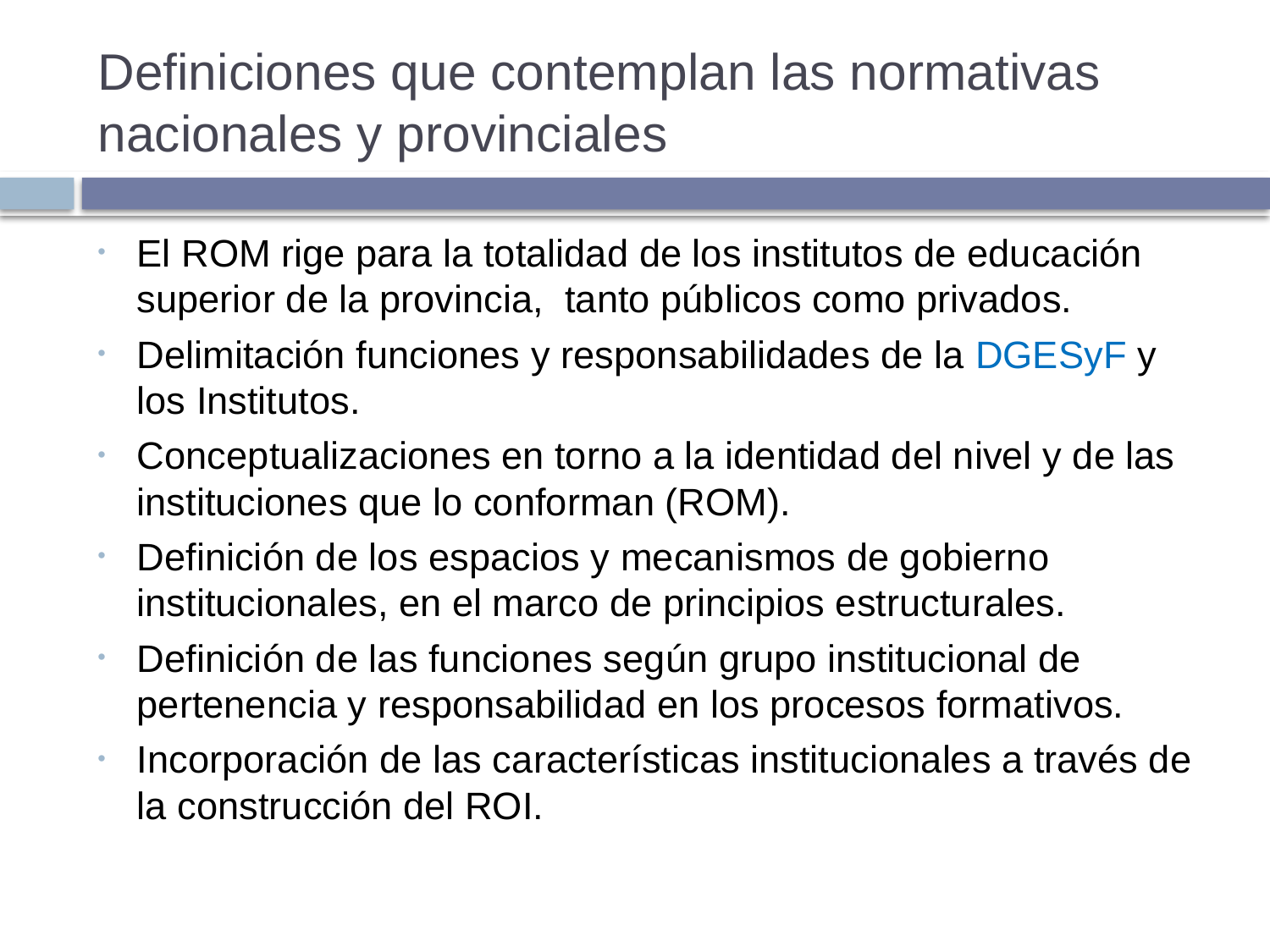

# Definiciones que contemplan las normativas nacionales y provinciales
El ROM rige para la totalidad de los institutos de educación superior de la provincia,  tanto públicos como privados.
Delimitación funciones y responsabilidades de la DGESyF y los Institutos.
Conceptualizaciones en torno a la identidad del nivel y de las instituciones que lo conforman (ROM).
Definición de los espacios y mecanismos de gobierno institucionales, en el marco de principios estructurales.
Definición de las funciones según grupo institucional de pertenencia y responsabilidad en los procesos formativos.
Incorporación de las características institucionales a través de la construcción del ROI.